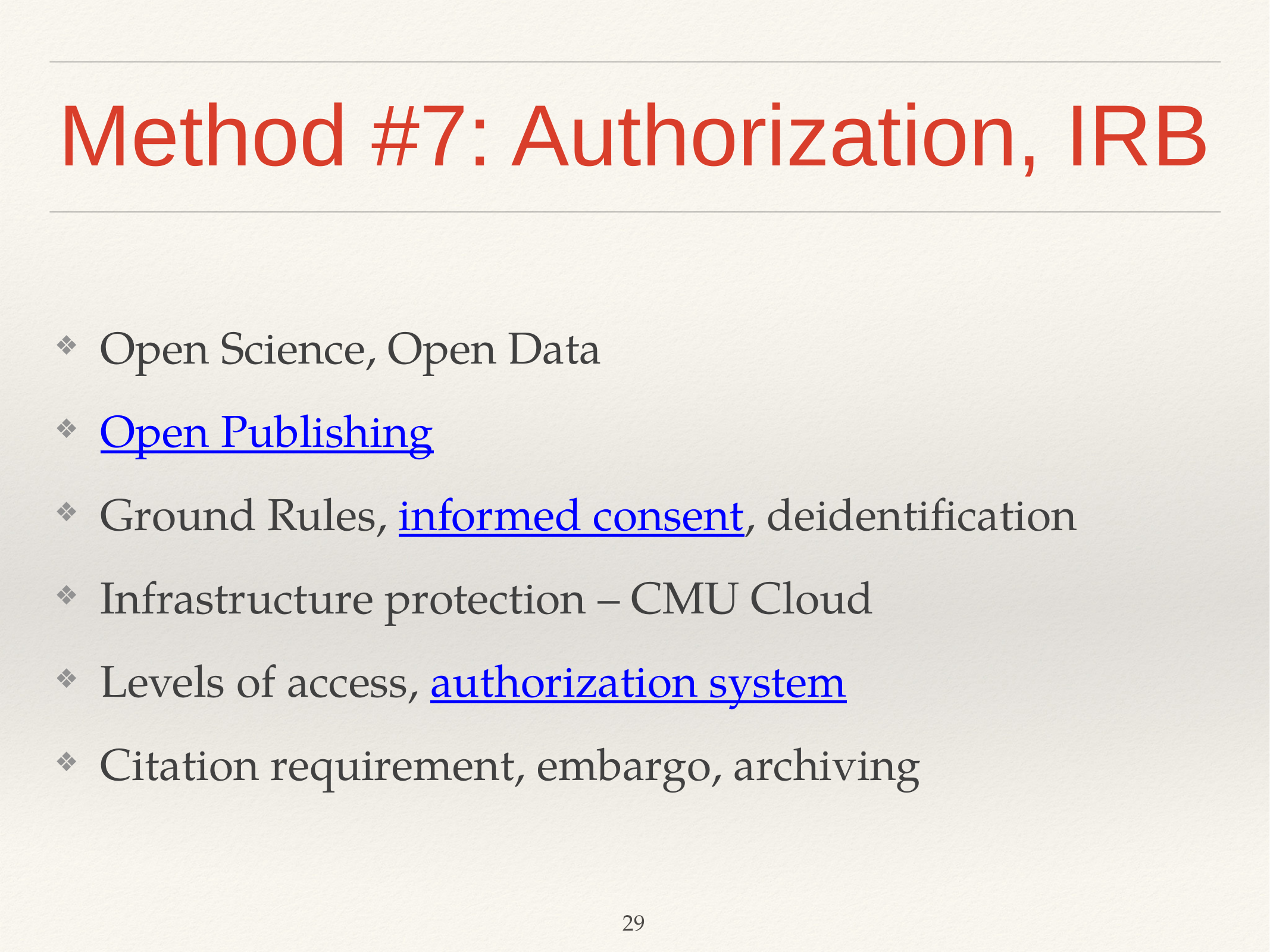

# Method #7: Authorization, IRB
Open Science, Open Data
Open Publishing
Ground Rules, informed consent, deidentification
Infrastructure protection – CMU Cloud
Levels of access, authorization system
Citation requirement, embargo, archiving
29